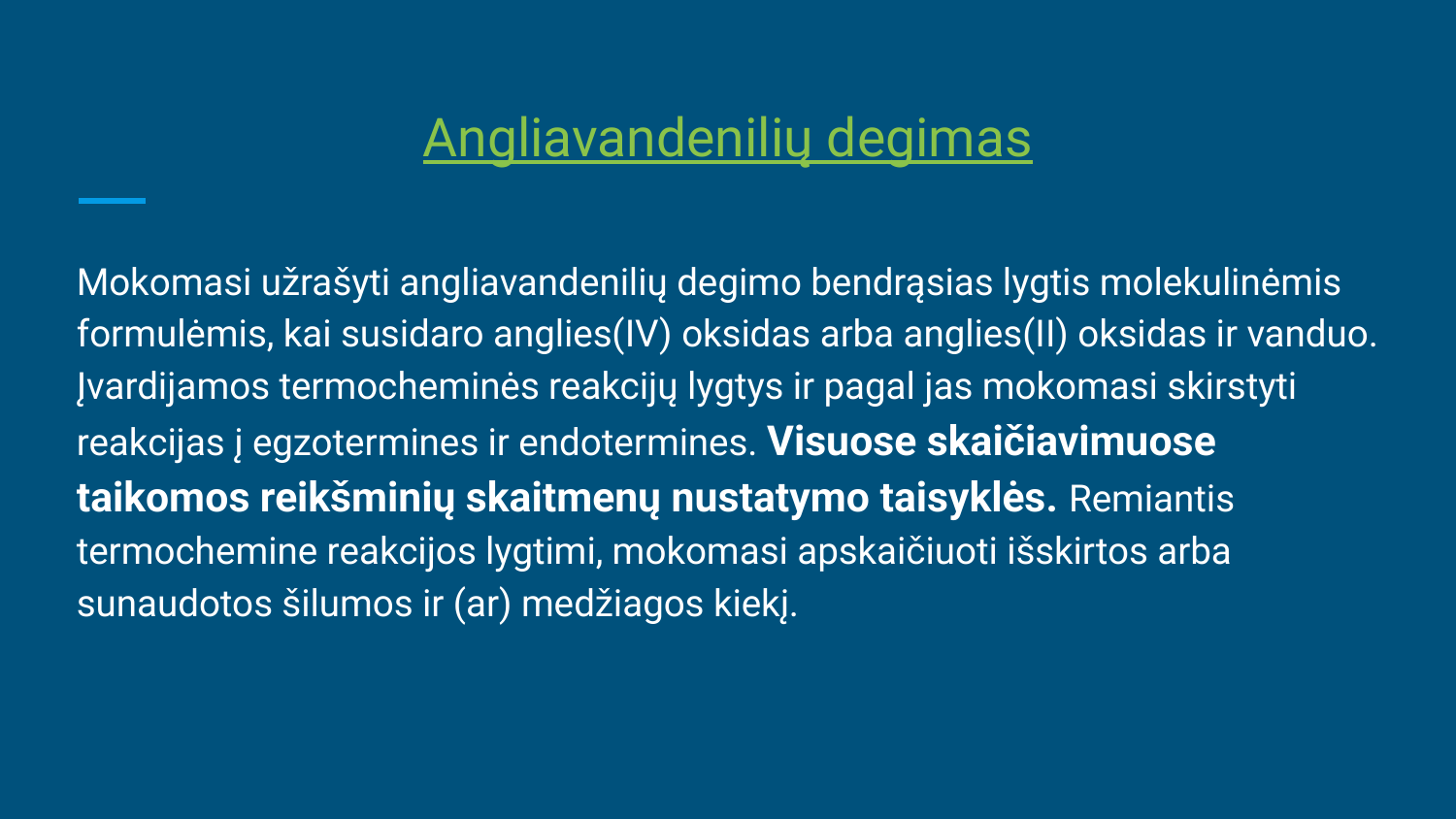

# Angliavandenilių degimas
Mokomasi užrašyti angliavandenilių degimo bendrąsias lygtis molekulinėmis formulėmis, kai susidaro anglies(IV) oksidas arba anglies(II) oksidas ir vanduo. Įvardijamos termocheminės reakcijų lygtys ir pagal jas mokomasi skirstyti reakcijas į egzotermines ir endotermines. Visuose skaičiavimuose taikomos reikšminių skaitmenų nustatymo taisyklės. Remiantis termochemine reakcijos lygtimi, mokomasi apskaičiuoti išskirtos arba sunaudotos šilumos ir (ar) medžiagos kiekį.